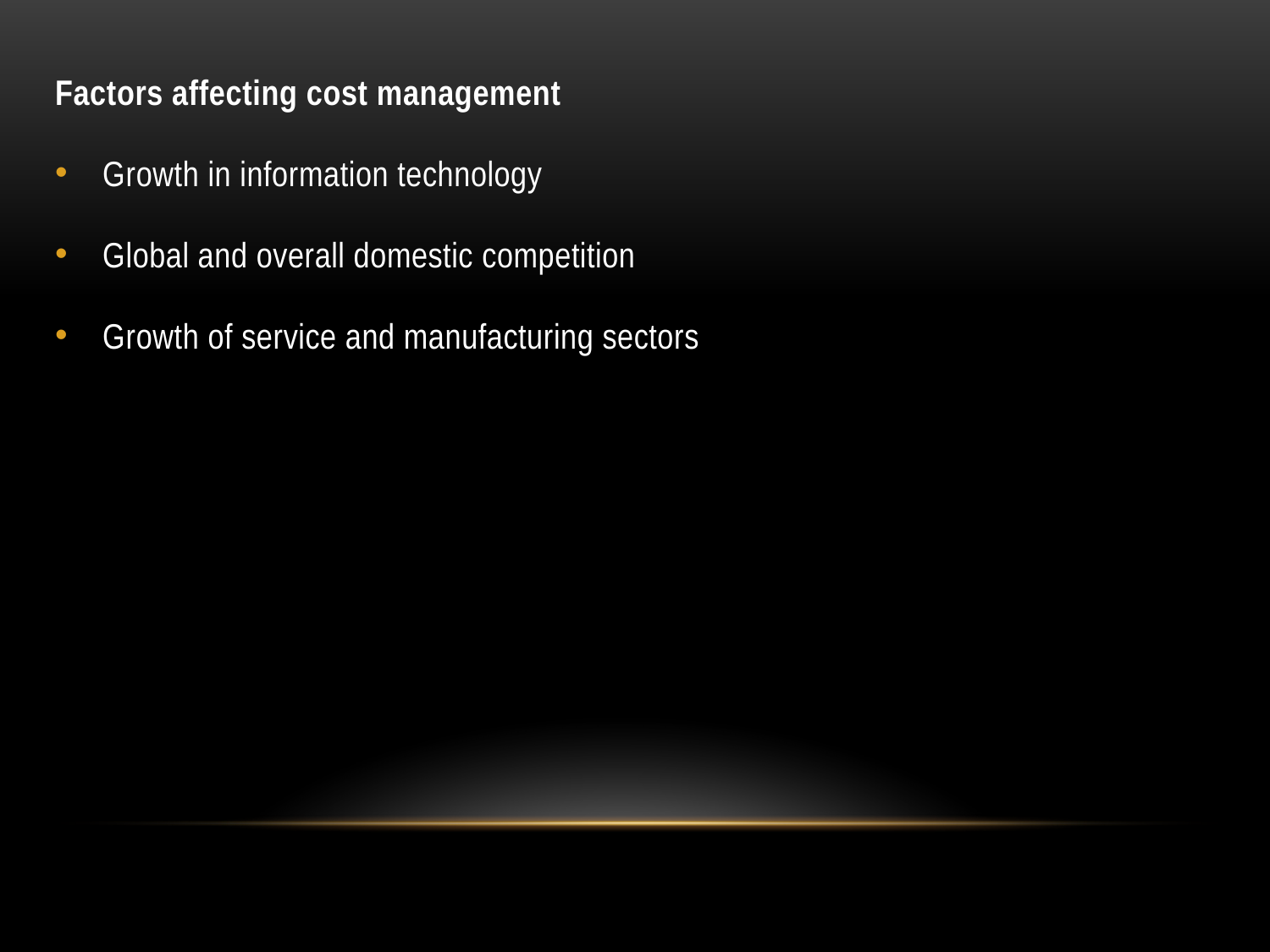

Factors affecting cost management
Growth in information technology
Global and overall domestic competition
Growth of service and manufacturing sectors